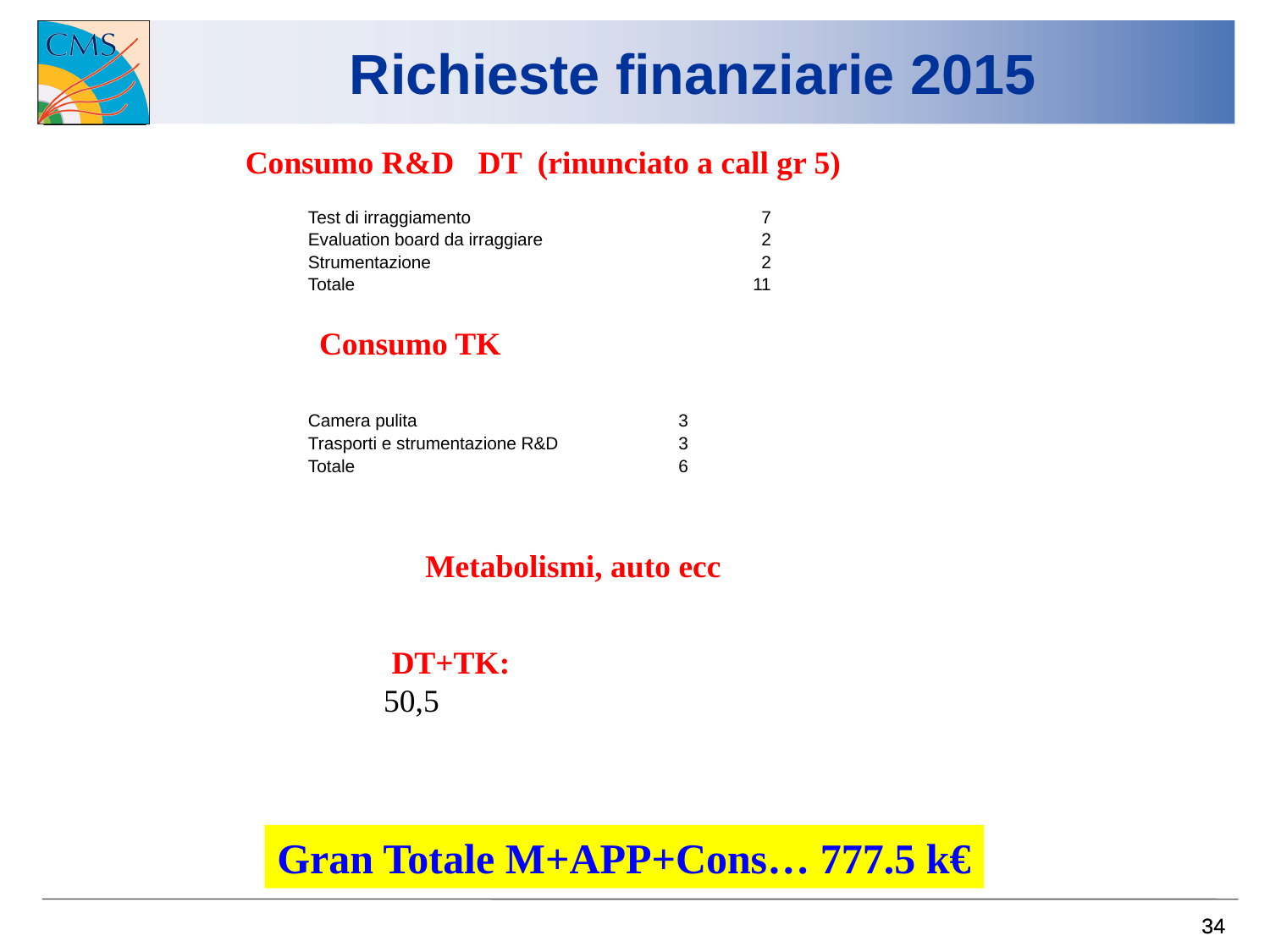

# Richieste finanziarie 2015
Consumo R&D   DT  (rinunciato a call gr 5)
| Test di irraggiamento | 7 |
| --- | --- |
| Evaluation board da irraggiare | 2 |
| Strumentazione | 2 |
| Totale | 11 |
|  |  |
Consumo TK
| Camera pulita | 3 |
| --- | --- |
| Trasporti e strumentazione R&D | 3 |
| Totale | 6 |
Metabolismi, auto ecc
 DT+TK:                   50,5
Gran Totale M+APP+Cons… 777.5 k€
34
34